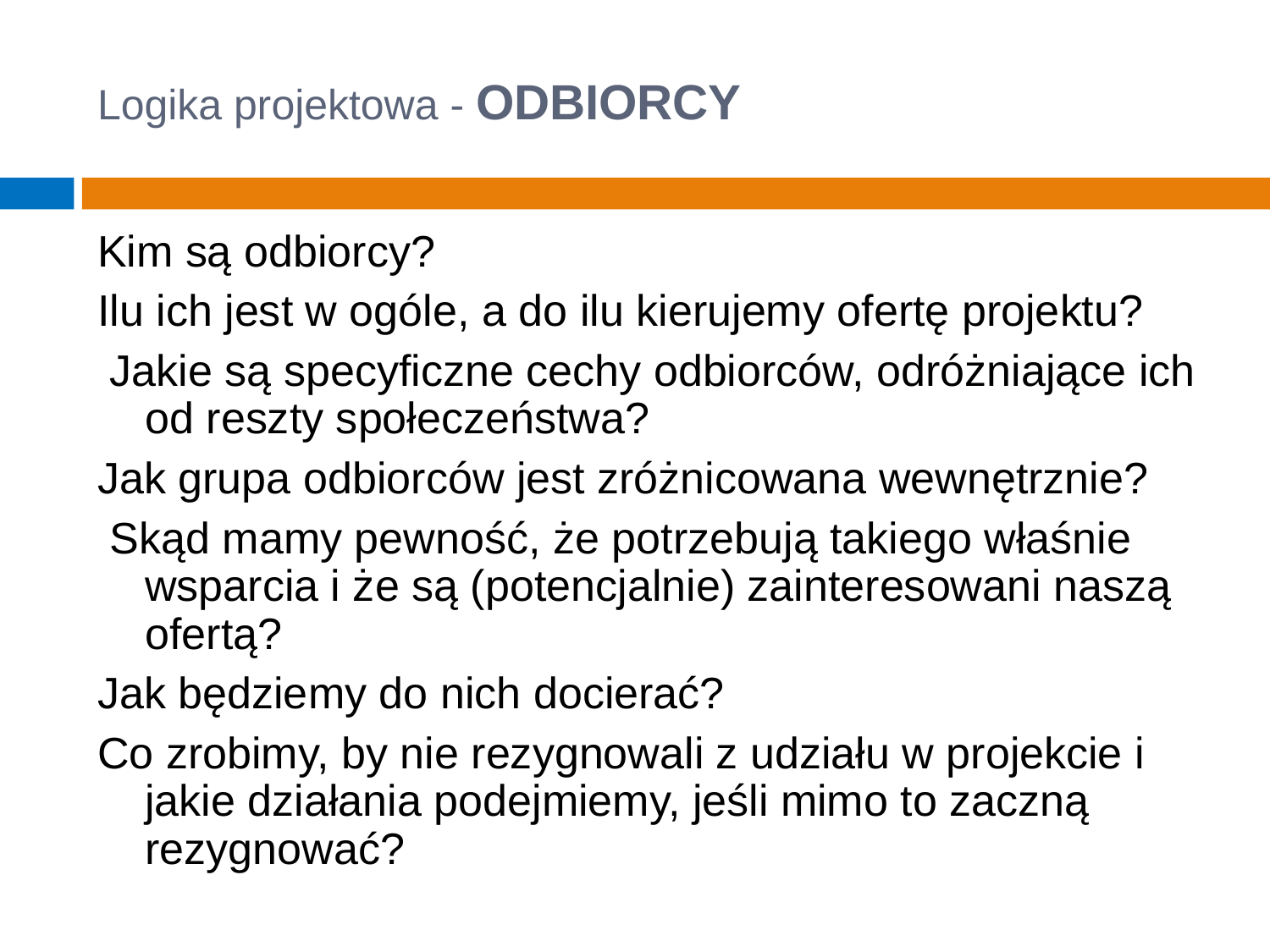

# Logika projektowa - ODBIORCY
Kim są odbiorcy?
Ilu ich jest w ogóle, a do ilu kierujemy ofertę projektu?
 Jakie są specyficzne cechy odbiorców, odróżniające ich od reszty społeczeństwa?
Jak grupa odbiorców jest zróżnicowana wewnętrznie?
 Skąd mamy pewność, że potrzebują takiego właśnie wsparcia i że są (potencjalnie) zainteresowani naszą ofertą?
Jak będziemy do nich docierać?
Co zrobimy, by nie rezygnowali z udziału w projekcie i jakie działania podejmiemy, jeśli mimo to zaczną rezygnować?